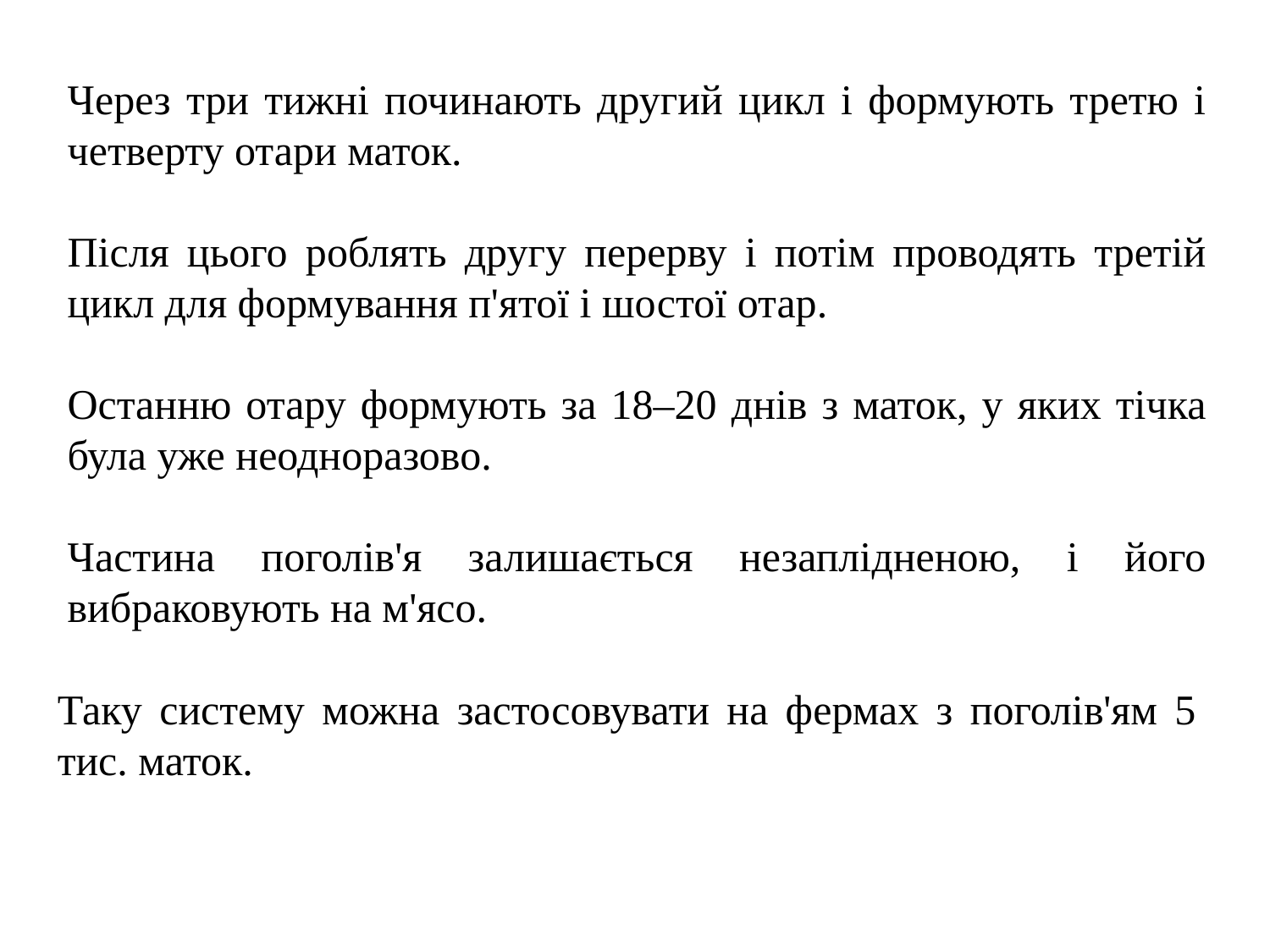

Через три тижні починають другий цикл і формують третю і четверту отари маток.

Після цього роблять другу перерву і потім проводять третій цикл для формування п'ятої і шостої отар.

Останню отару формують за 18–20 днів з маток, у яких тічка була уже неодноразово.

Частина поголів'я залишається незаплідненою, і його вибраковують на м'ясо.

Таку систему можна застосовувати на фермах з поголів'ям 5 тис. маток.